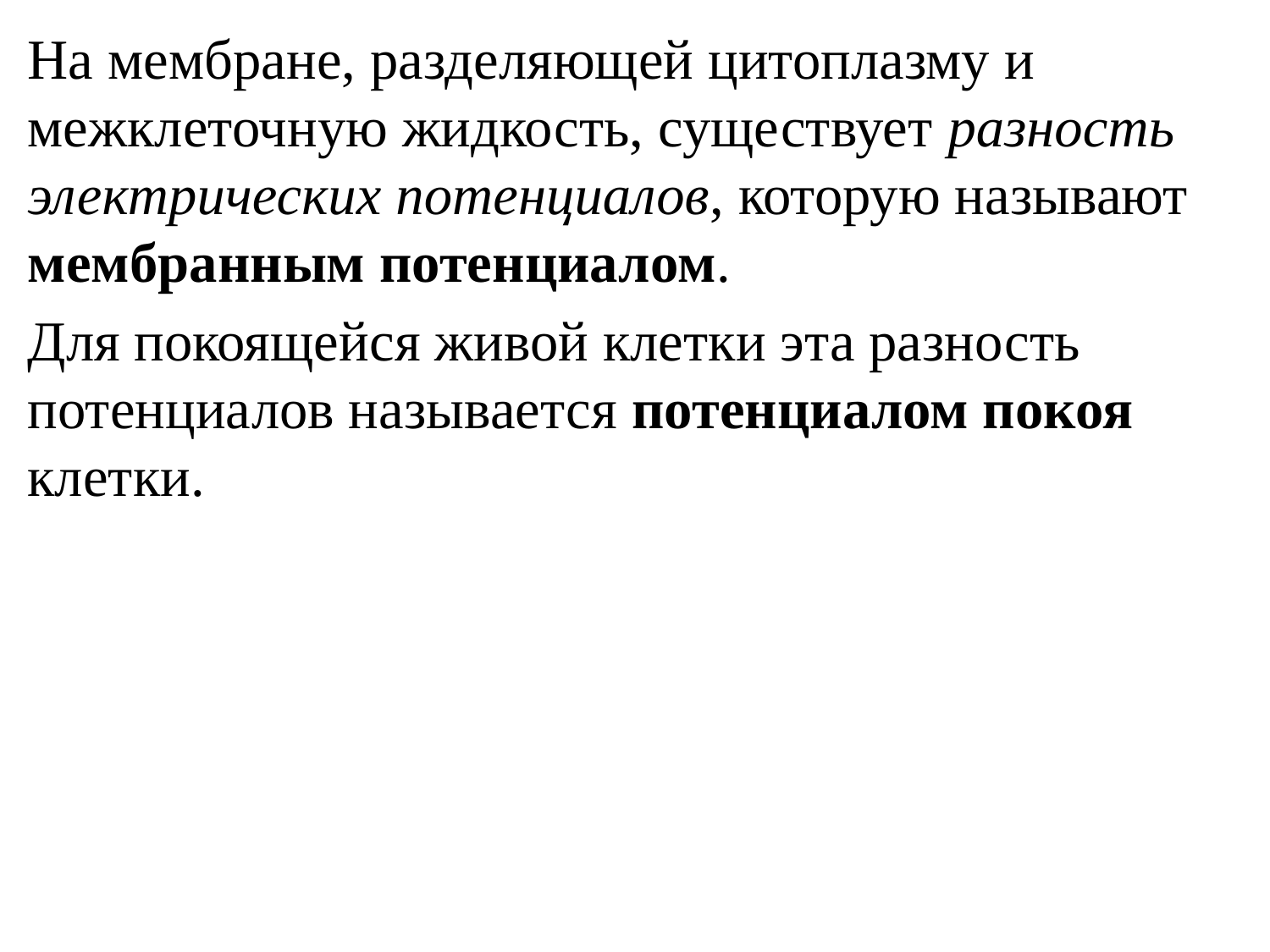

На мембране, разделяющей цитоплазму и межклеточную жидкость, существует разность электрических потенциалов, которую называют мембранным потенциалом.
Для покоящейся живой клетки эта разность потенциалов называется потенциалом покоя клетки.